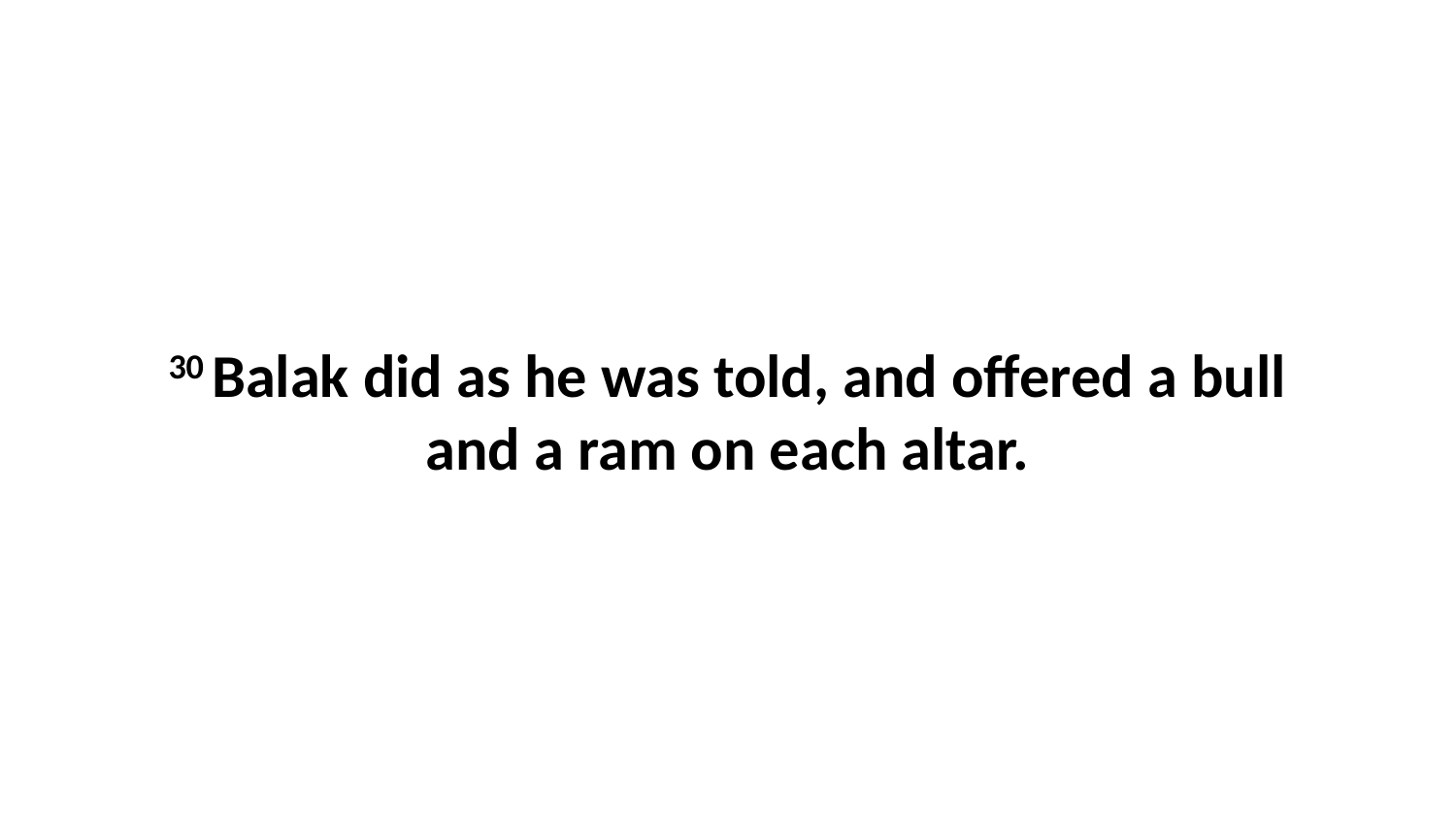

30 Balak did as he was told, and offered a bull and a ram on each altar.